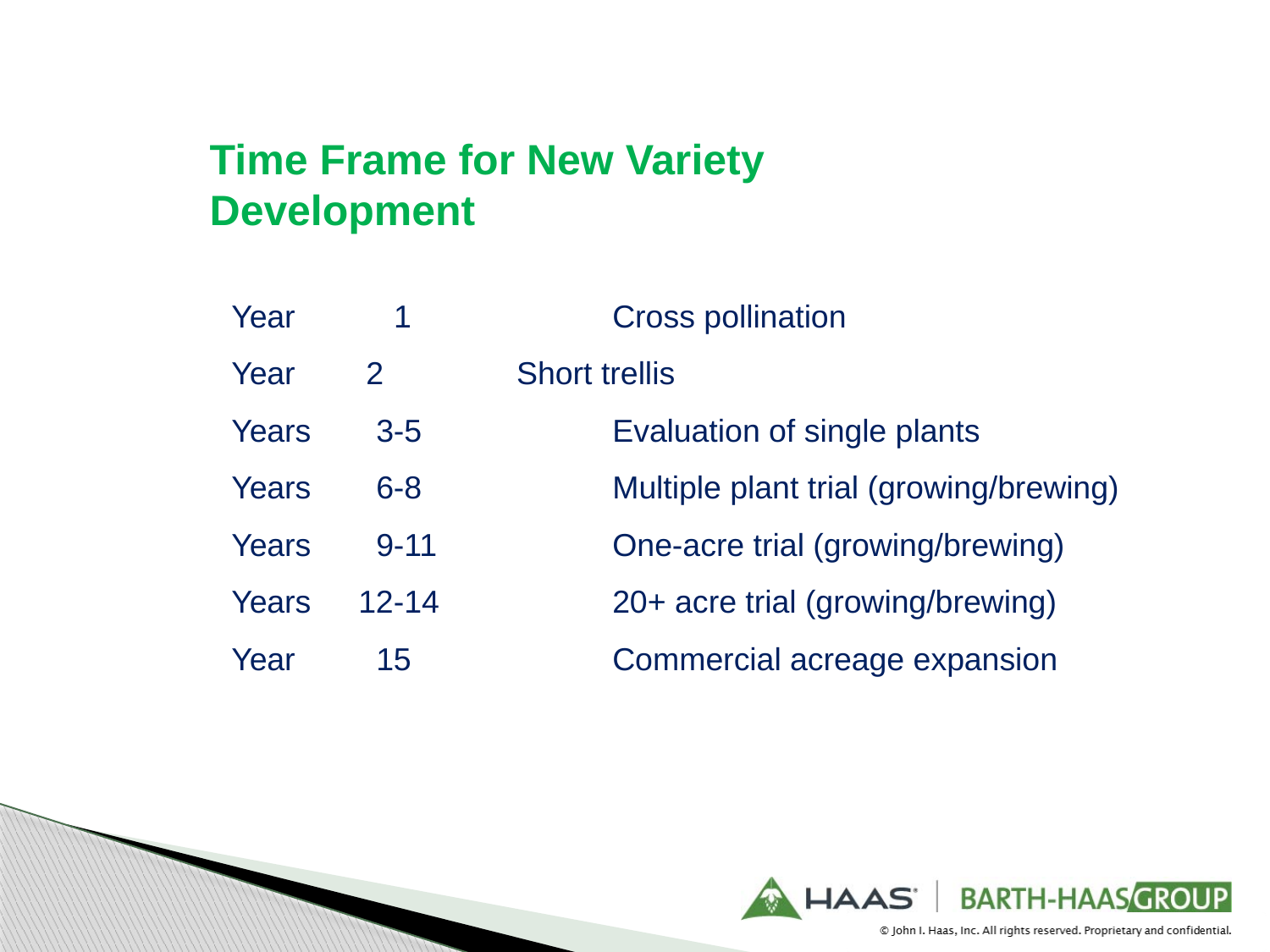

# Time Frame for New Variety Development
Year 	    1		Cross pollination
Year        2               Short trellis
Years 	  3-5		Evaluation of single plants
Years 	  6-8		Multiple plant trial (growing/brewing)
Years 	  9-11		One-acre trial (growing/brewing)
Years 	12-14		20+ acre trial (growing/brewing)
Year  	  15		Commercial acreage expansion